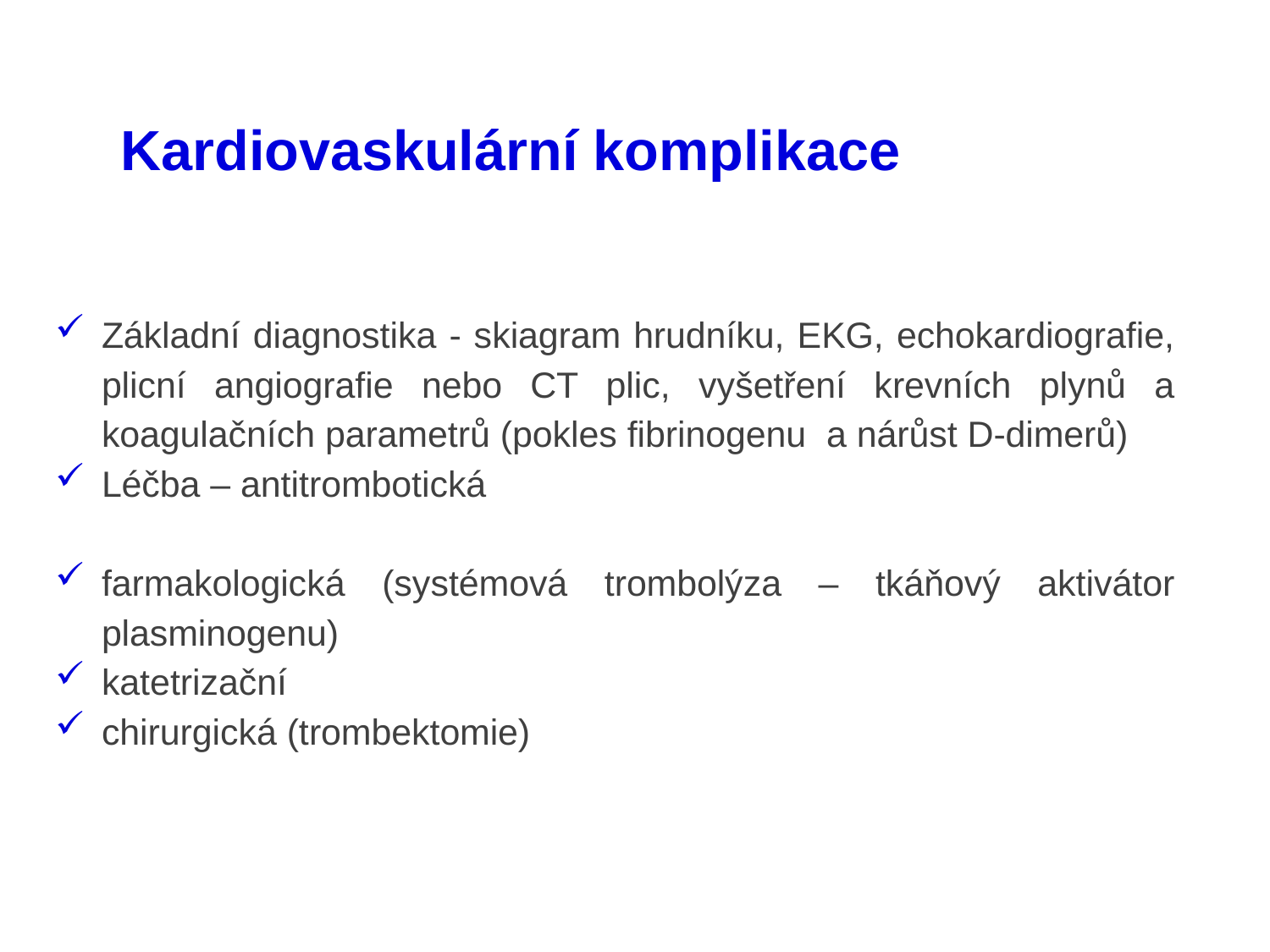

# Kardiovaskulární komplikace
Základní diagnostika - skiagram hrudníku, EKG, echokardiografie, plicní angiografie nebo CT plic, vyšetření krevních plynů a koagulačních parametrů (pokles fibrinogenu  a nárůst D-dimerů)
Léčba – antitrombotická

farmakologická (systémová trombolýza – tkáňový aktivátor plasminogenu)
katetrizační
chirurgická (trombektomie)